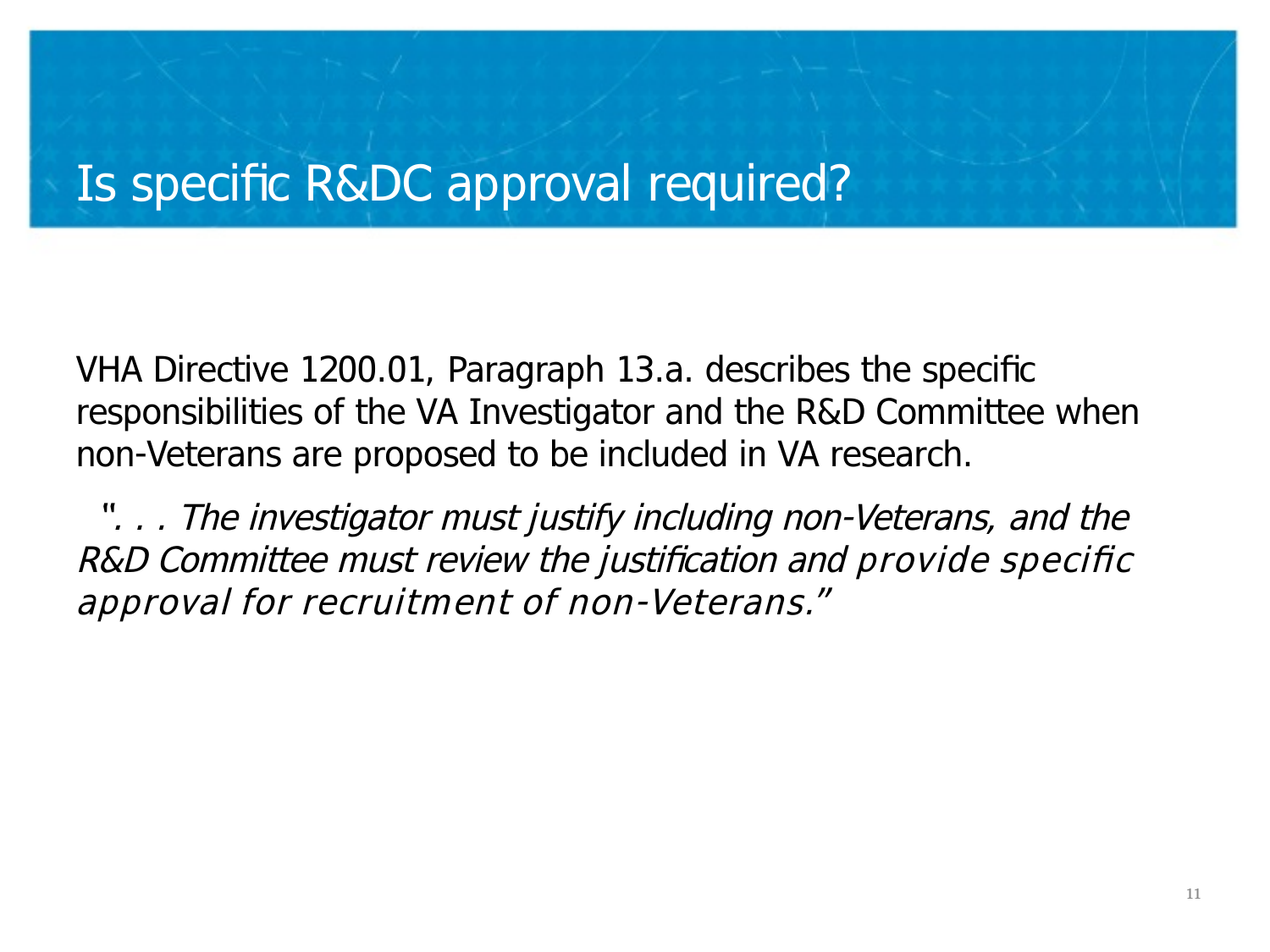

# Is specific R&DC approval required?

VHA Directive 1200.01, Paragraph 13.a. describes the specific responsibilities of the VA Investigator and the R&D Committee when non-Veterans are proposed to be included in VA research.
  “. . . The investigator must justify including non-Veterans, and the R&D Committee must review the justification and provide specific approval for recruitment of non-Veterans.”